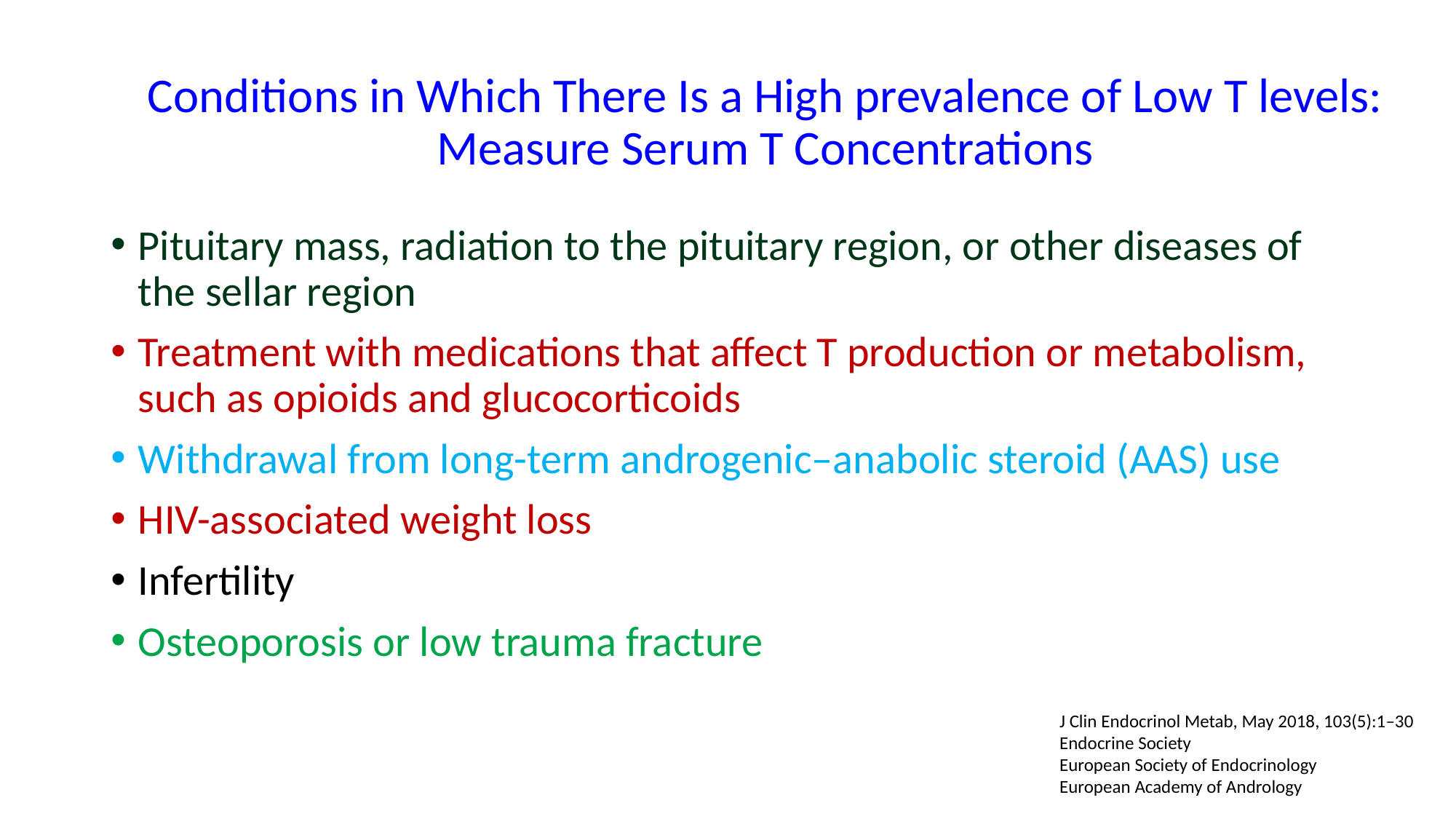

# Conditions in Which There Is a High prevalence of Low T levels: Measure Serum T Concentrations
Pituitary mass, radiation to the pituitary region, or other diseases of the sellar region
Treatment with medications that affect T production or metabolism, such as opioids and glucocorticoids
Withdrawal from long-term androgenic–anabolic steroid (AAS) use
HIV-associated weight loss
Infertility
Osteoporosis or low trauma fracture
J Clin Endocrinol Metab, May 2018, 103(5):1–30
Endocrine Society
European Society of Endocrinology
European Academy of Andrology